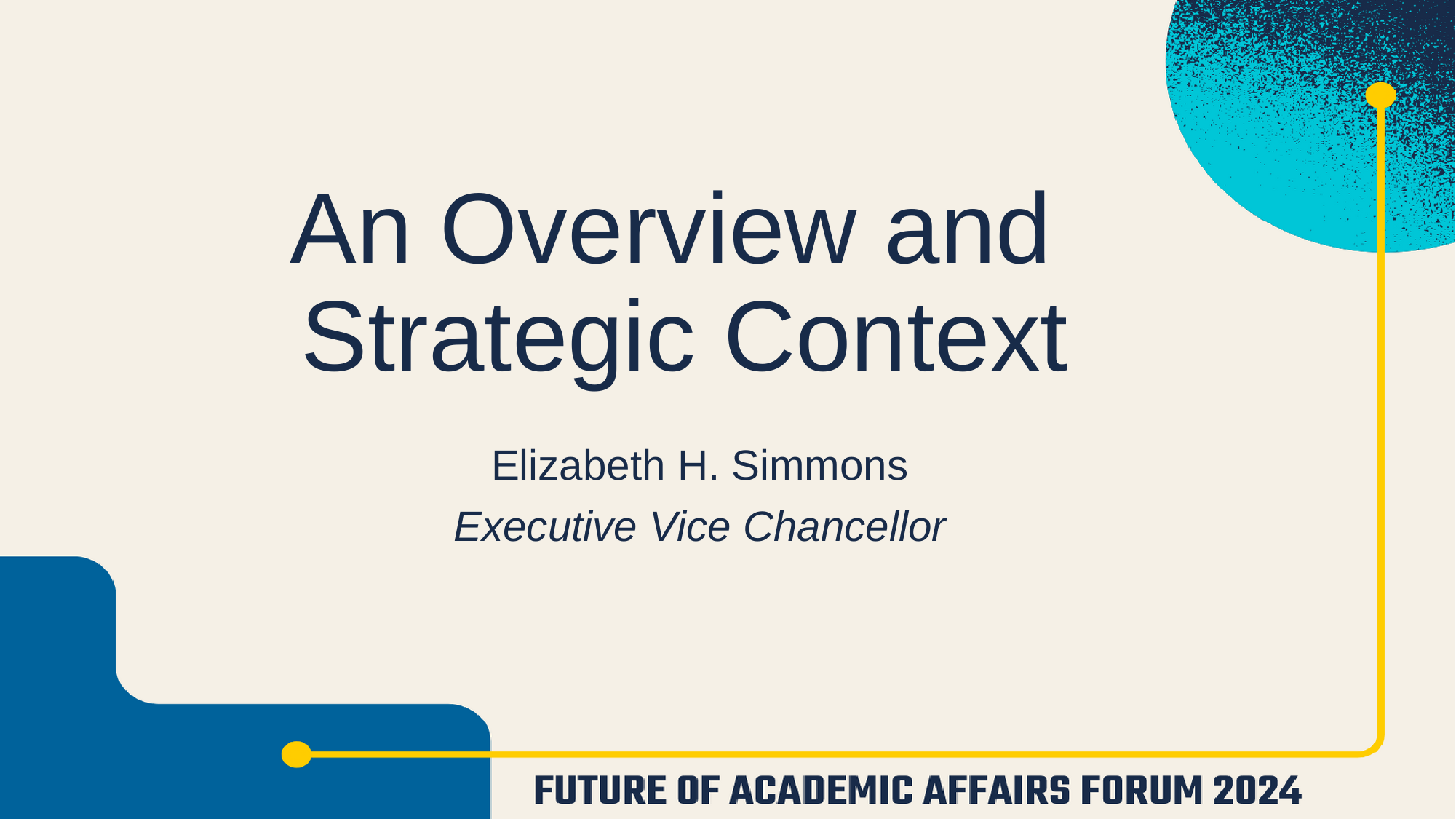

# An Overview and Strategic Context
Elizabeth H. Simmons
Executive Vice Chancellor